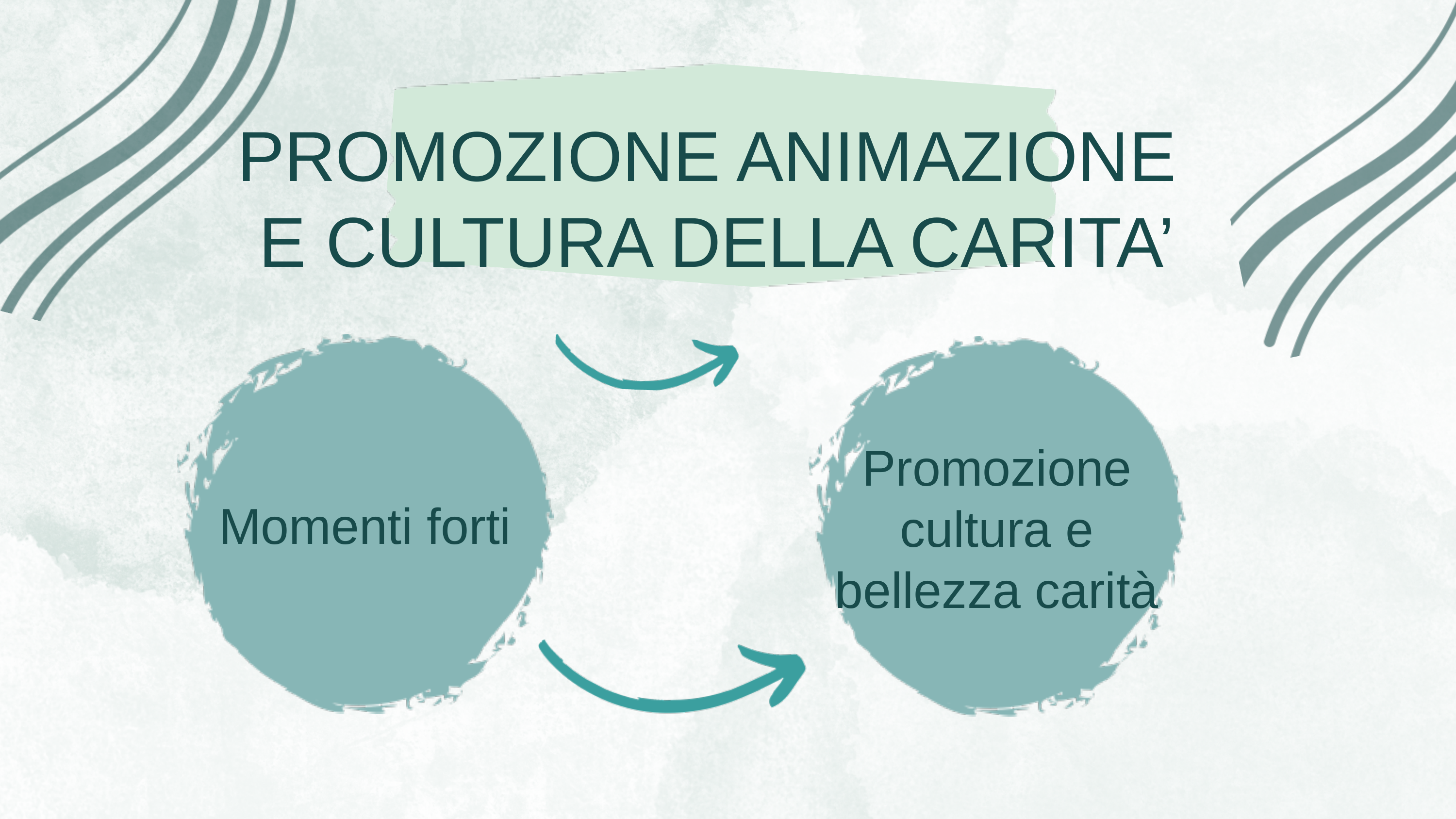

PROMOZIONE ANIMAZIONE
E CULTURA DELLA CARITA’

Promozione cultura e bellezza carità
Momenti forti